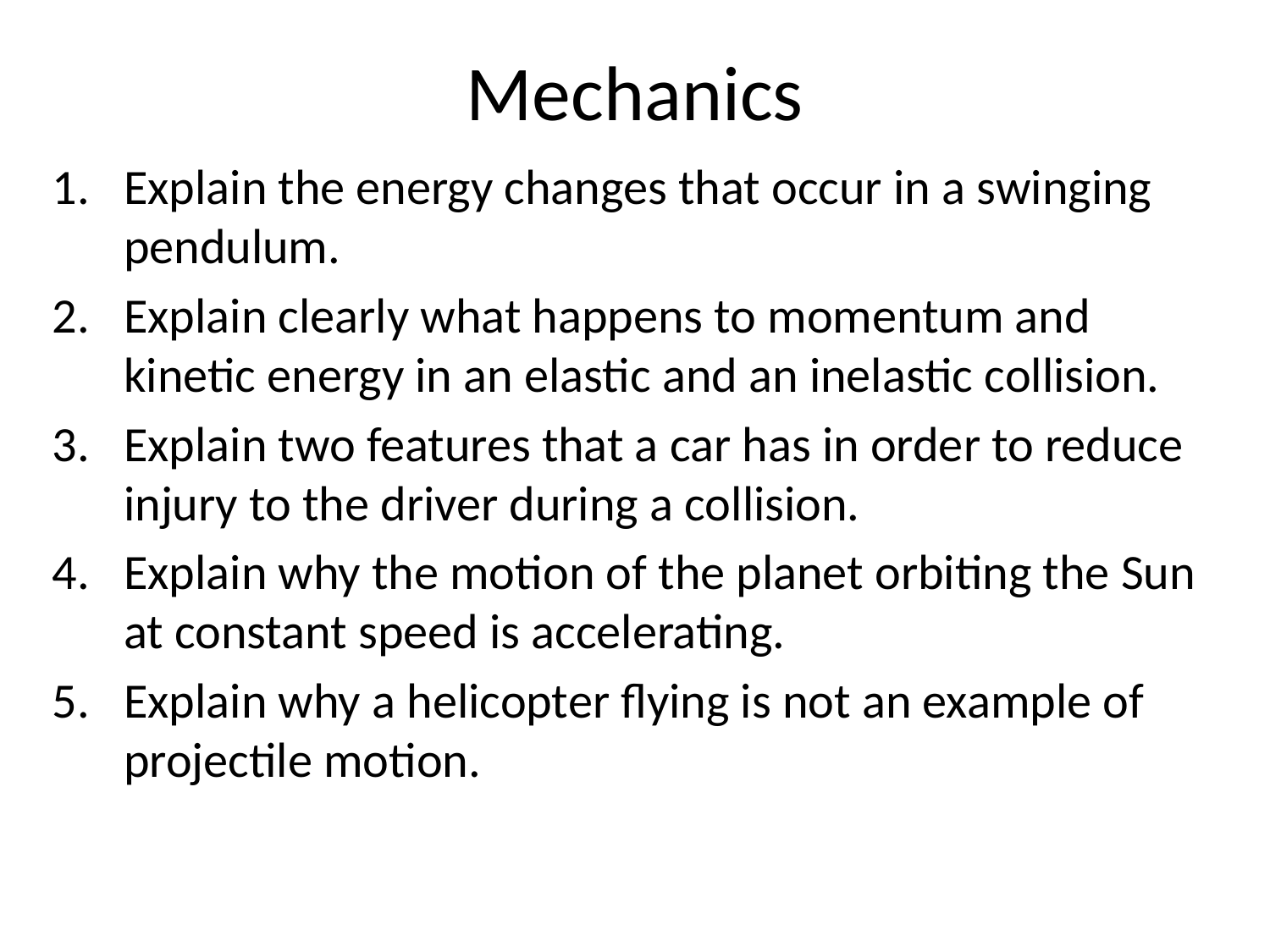

# Mechanics
Explain the energy changes that occur in a swinging pendulum.
Explain clearly what happens to momentum and kinetic energy in an elastic and an inelastic collision.
Explain two features that a car has in order to reduce injury to the driver during a collision.
Explain why the motion of the planet orbiting the Sun at constant speed is accelerating.
Explain why a helicopter flying is not an example of projectile motion.